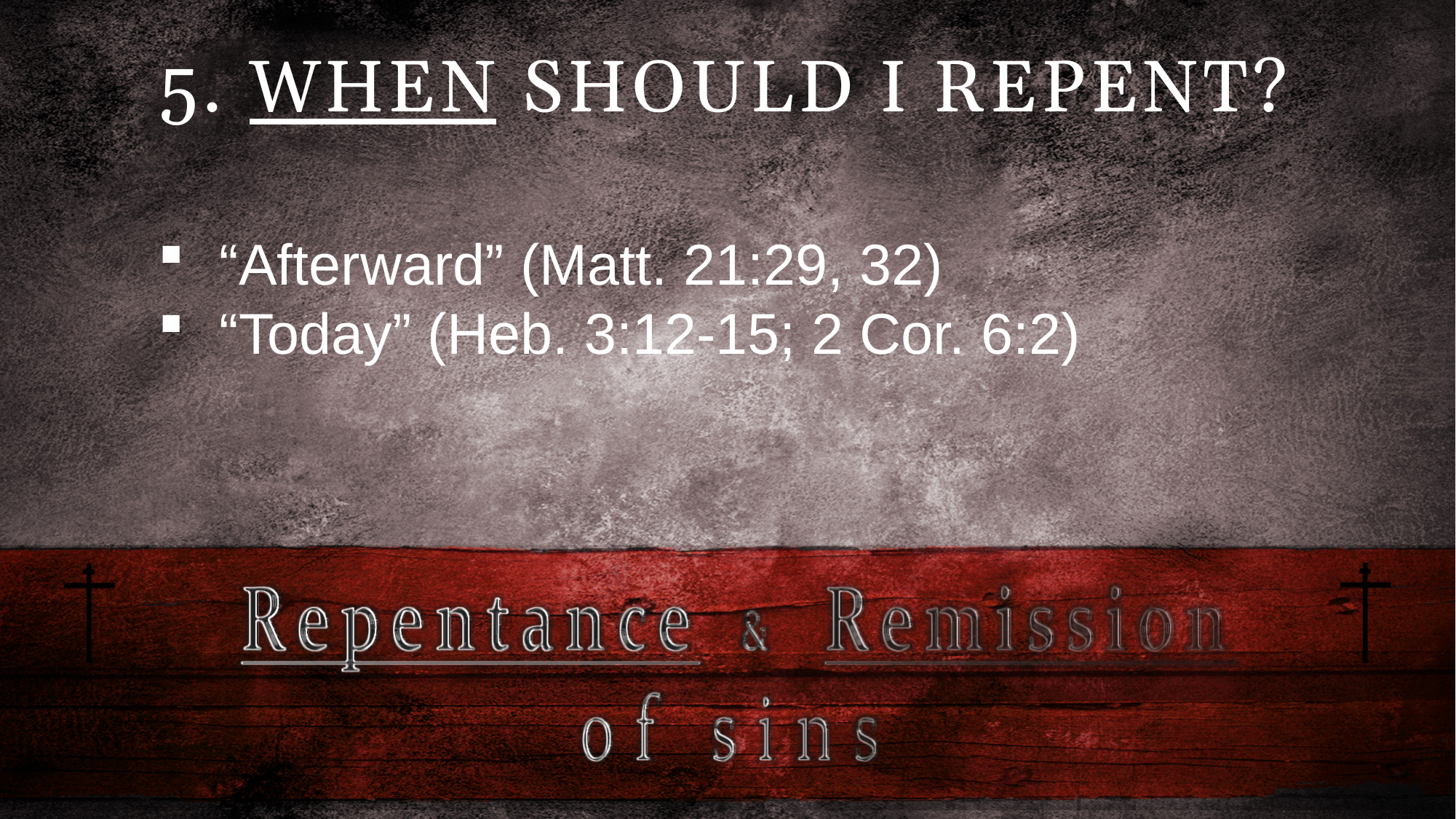

5. WHEN SHOULD I REPENT?
“Afterward” (Matt. 21:29, 32)
“Today” (Heb. 3:12-15; 2 Cor. 6:2)